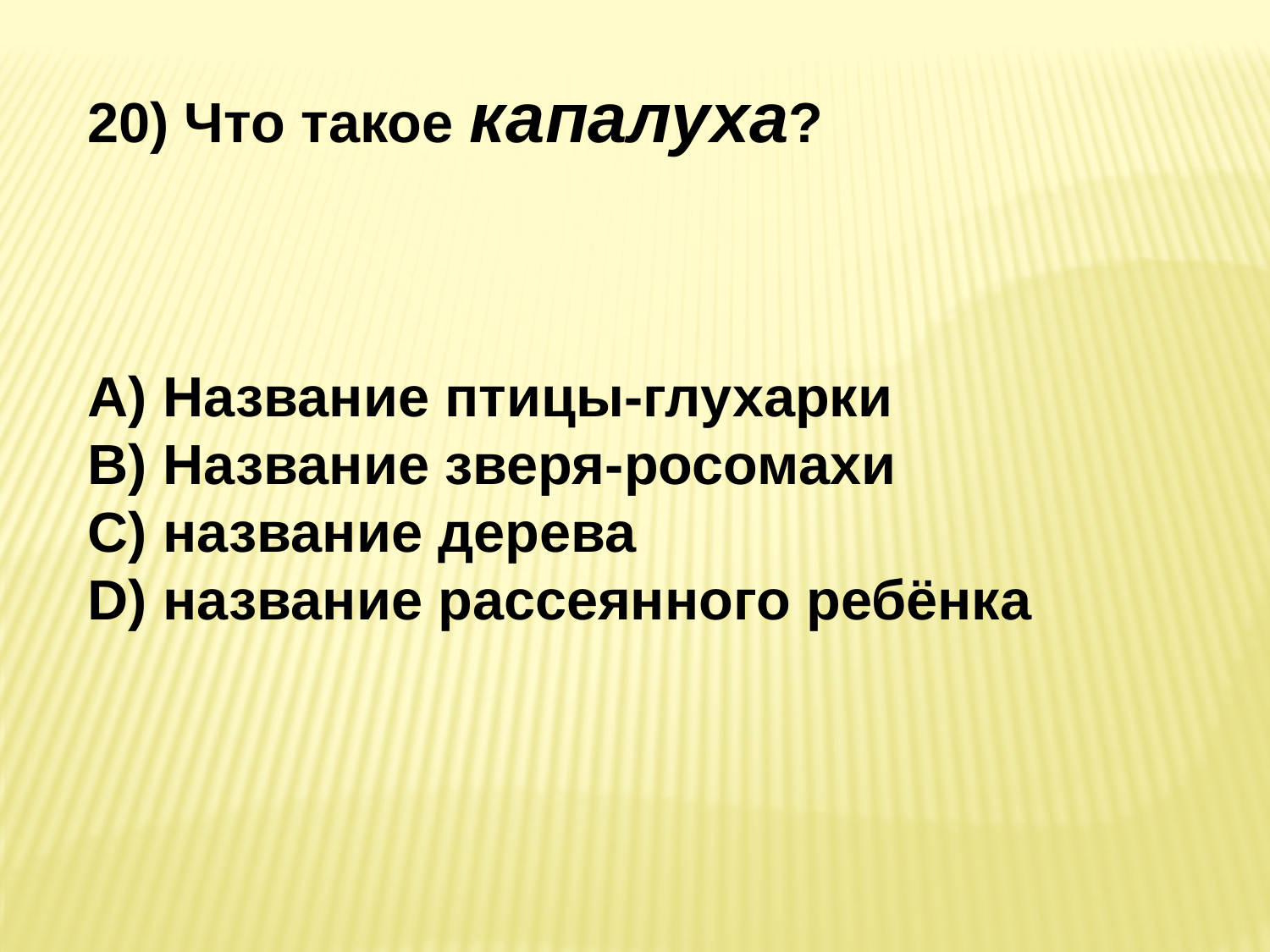

20) Что такое капалуха?

A) Название птицы-глухарки
B) Название зверя-росомахи
C) название дерева
D) название рассеянного ребёнка